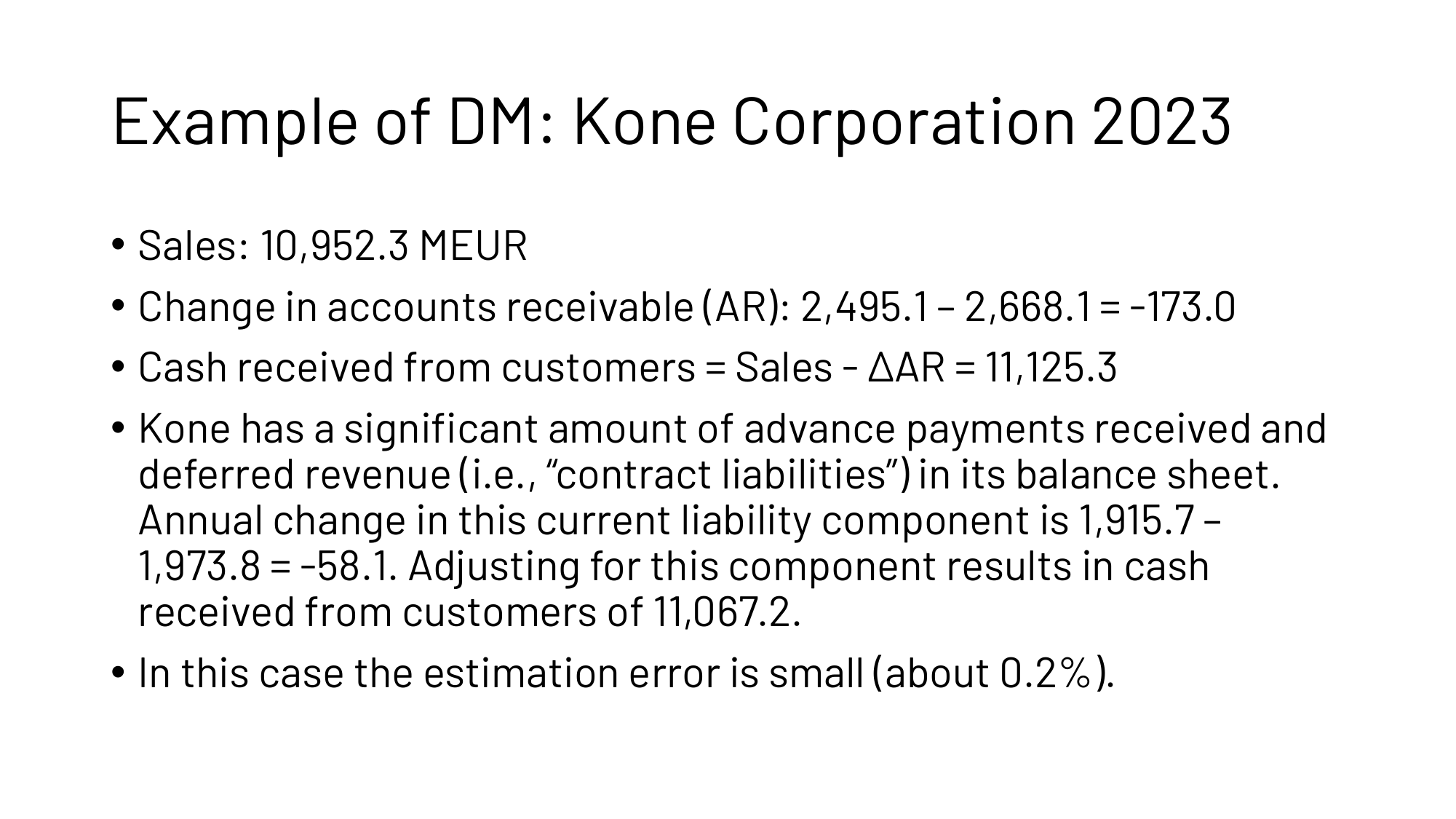

# Example of DM: Kone Corporation 2023
Sales: 10,952.3 MEUR
Change in accounts receivable (AR): 2,495.1 – 2,668.1 = -173.0
Cash received from customers = Sales - ∆AR = 11,125.3
Kone has a significant amount of advance payments received and deferred revenue (i.e., “contract liabilities”) in its balance sheet. Annual change in this current liability component is 1,915.7 – 1,973.8 = -58.1. Adjusting for this component results in cash received from customers of 11,067.2.
In this case the estimation error is small (about 0.2%).